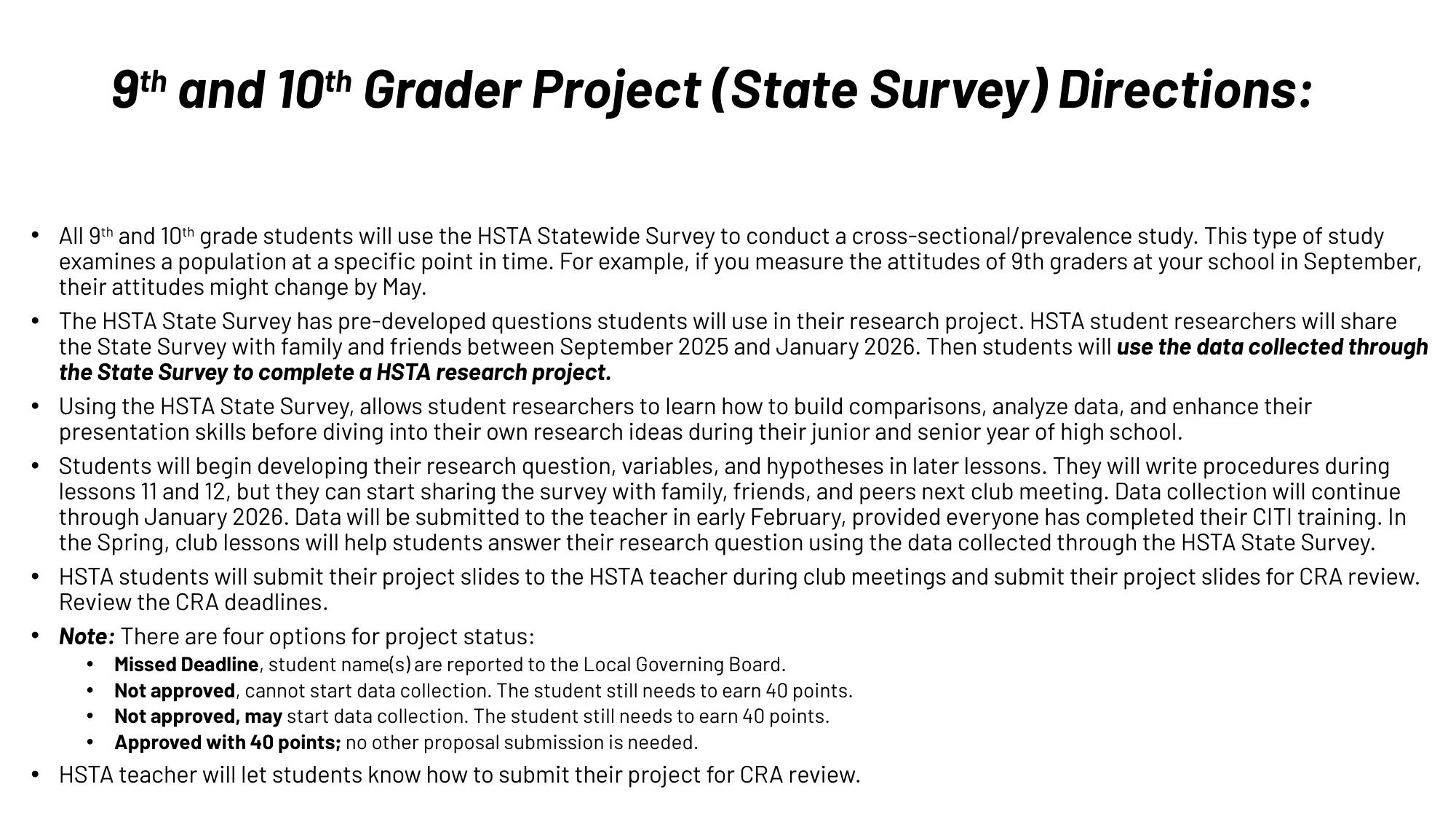

# 9th and 10th Grader Project (State Survey) Directions:
All 9th and 10th grade students will use the HSTA Statewide Survey to conduct a cross-sectional/prevalence study. This type of study examines a population at a specific point in time. For example, if you measure the attitudes of 9th graders at your school in September, their attitudes might change by May.
The HSTA State Survey has pre-developed questions students will use in their research project. HSTA student researchers will share the State Survey with family and friends between September 2025 and January 2026. Then students will use the data collected through the State Survey to complete a HSTA research project.
Using the HSTA State Survey, allows student researchers to learn how to build comparisons, analyze data, and enhance their presentation skills before diving into their own research ideas during their junior and senior year of high school.
Students will begin developing their research question, variables, and hypotheses in later lessons. They will write procedures during lessons 11 and 12, but they can start sharing the survey with family, friends, and peers next club meeting. Data collection will continue through January 2026. Data will be submitted to the teacher in early February, provided everyone has completed their CITI training. In the Spring, club lessons will help students answer their research question using the data collected through the HSTA State Survey.
HSTA students will submit their project slides to the HSTA teacher during club meetings and submit their project slides for CRA review. Review the CRA deadlines.
Note: There are four options for project status:
Missed Deadline, student name(s) are reported to the Local Governing Board.
Not approved, cannot start data collection. The student still needs to earn 40 points.
Not approved, may start data collection. The student still needs to earn 40 points.
Approved with 40 points; no other proposal submission is needed.
HSTA teacher will let students know how to submit their project for CRA review.